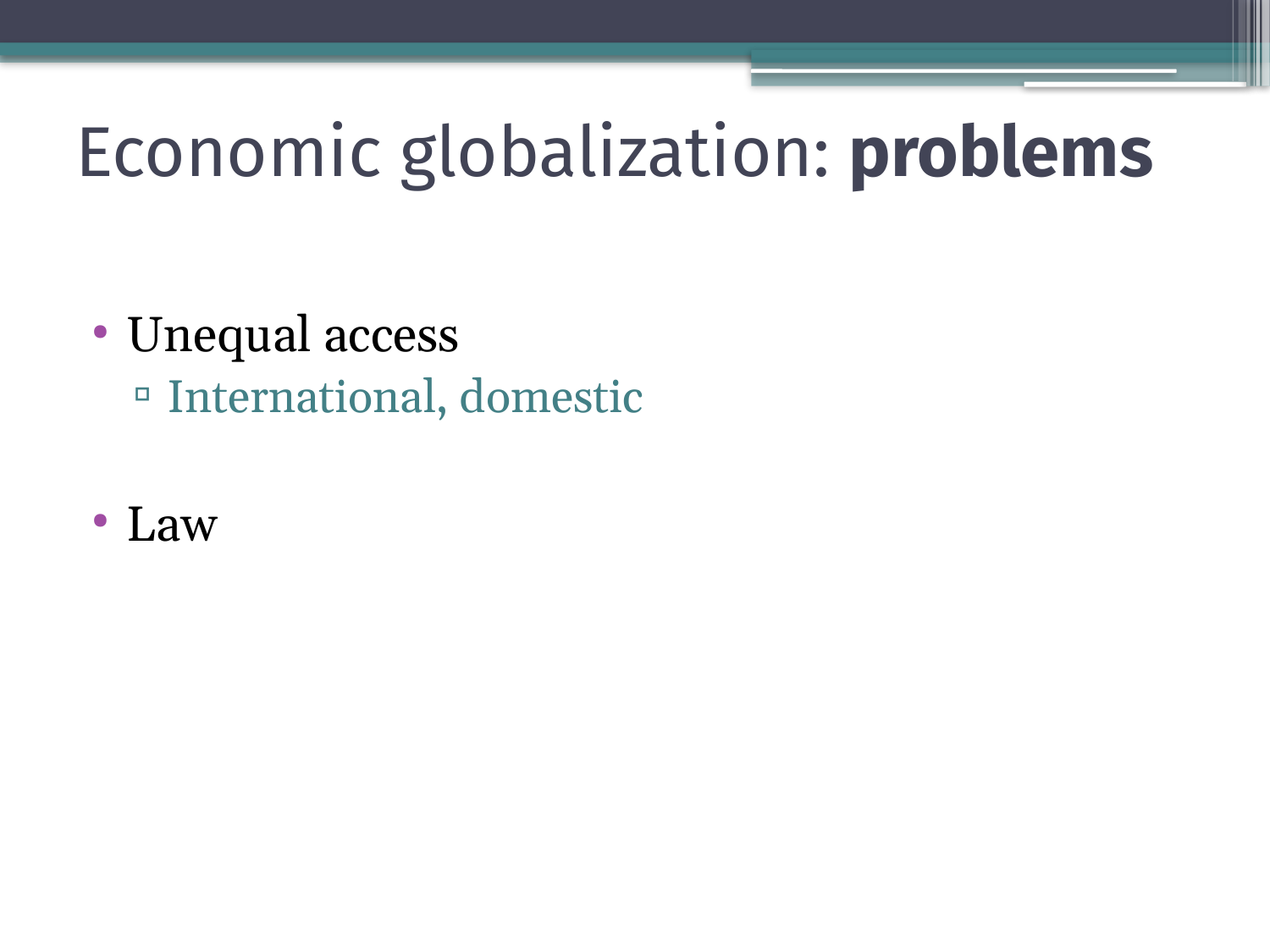

# Economic globalization: problems
Unequal access
International, domestic

Law